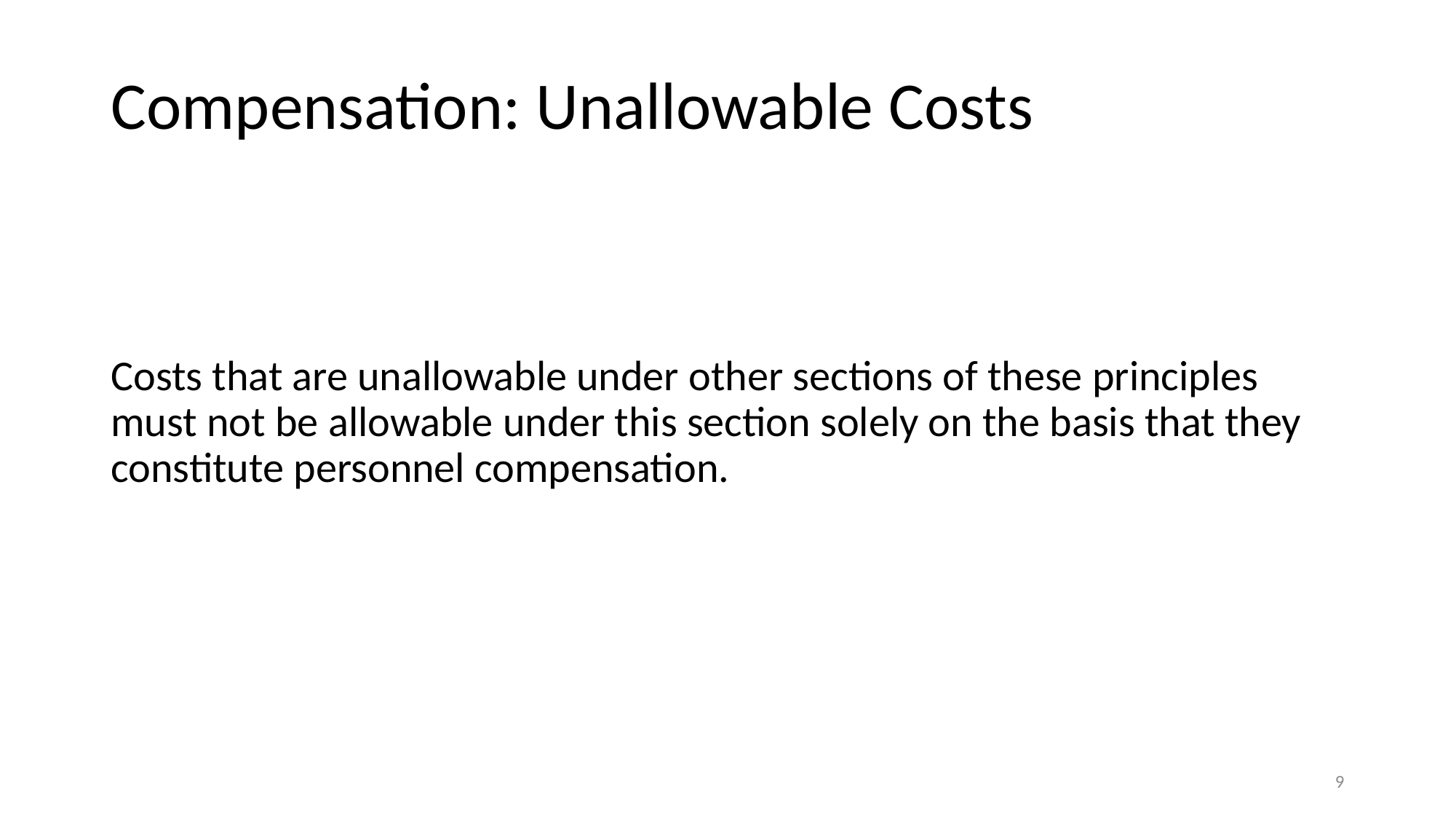

# Compensation: Unallowable Costs
Costs that are unallowable under other sections of these principles must not be allowable under this section solely on the basis that they constitute personnel compensation.
9